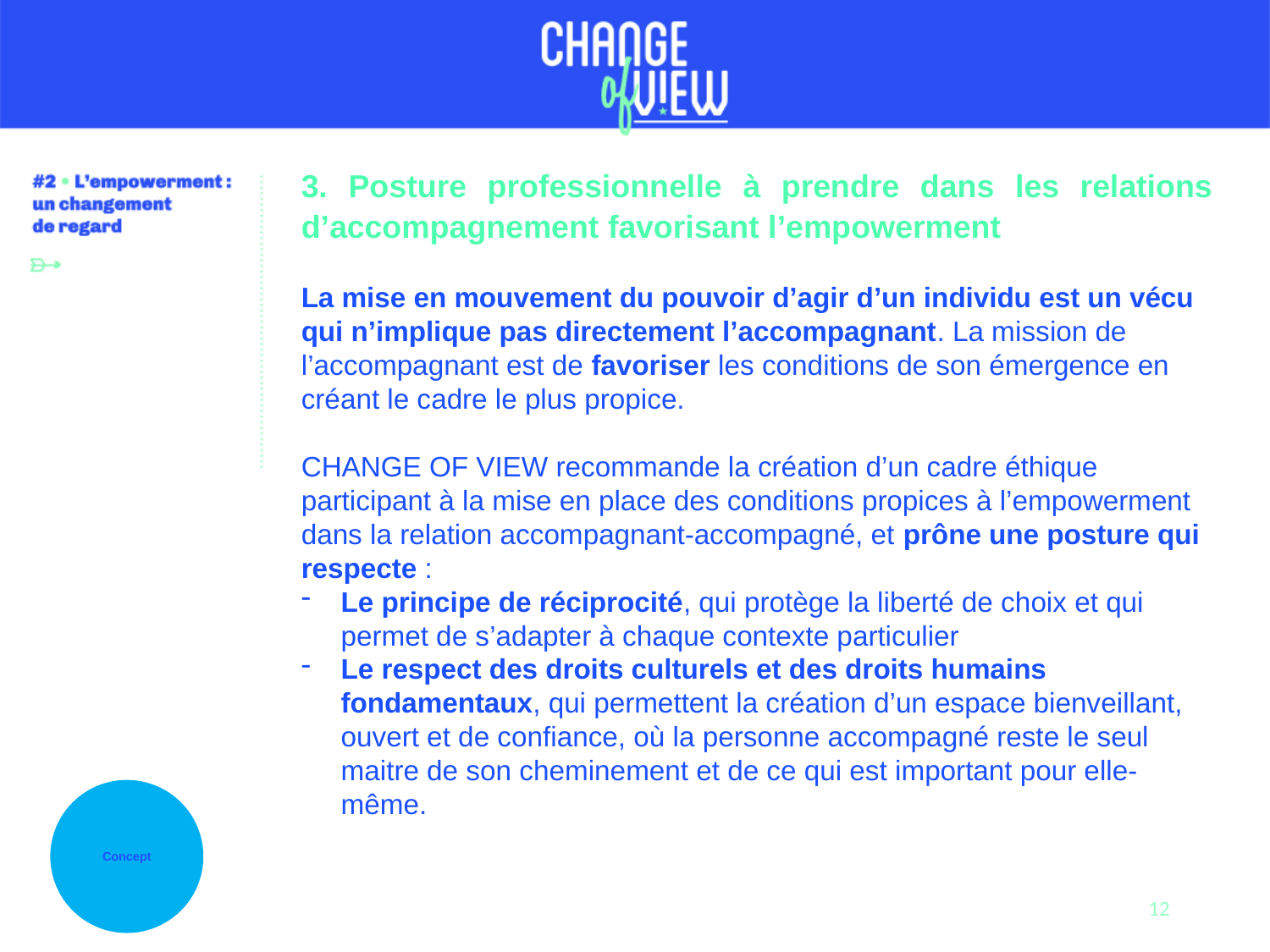

3. Posture professionnelle à prendre dans les relations d’accompagnement favorisant l’empowerment

La mise en mouvement du pouvoir d’agir d’un individu est un vécu qui n’implique pas directement l’accompagnant. La mission de l’accompagnant est de favoriser les conditions de son émergence en créant le cadre le plus propice.

CHANGE OF VIEW recommande la création d’un cadre éthique participant à la mise en place des conditions propices à l’empowerment dans la relation accompagnant-accompagné, et prône une posture qui respecte :
Le principe de réciprocité, qui protège la liberté de choix et qui permet de s’adapter à chaque contexte particulier
Le respect des droits culturels et des droits humains fondamentaux, qui permettent la création d’un espace bienveillant, ouvert et de confiance, où la personne accompagné reste le seul maitre de son cheminement et de ce qui est important pour elle-même.

Concept
12